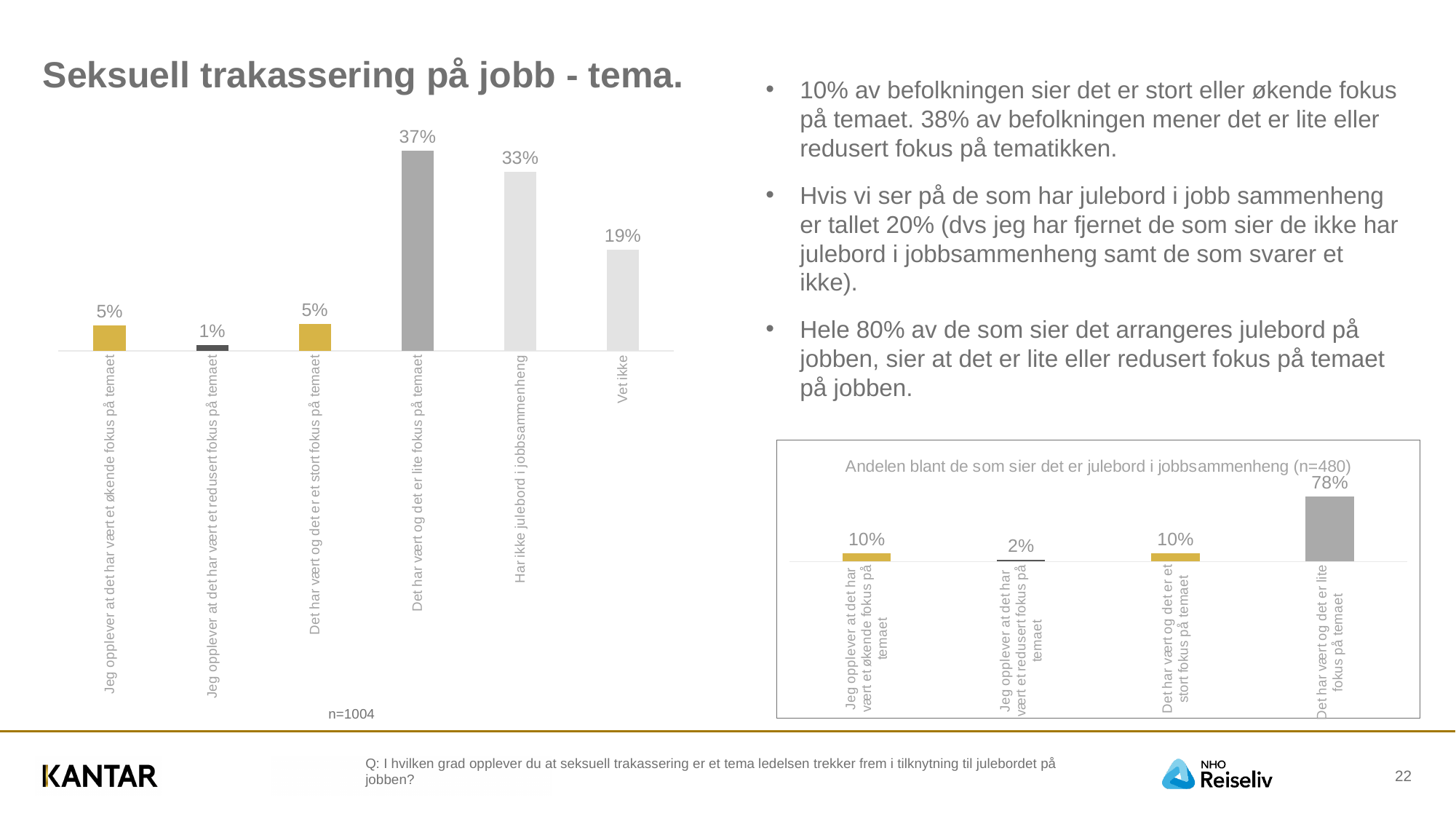

# Seksuell trakassering på jobb - tema.
10% av befolkningen sier det er stort eller økende fokus på temaet. 38% av befolkningen mener det er lite eller redusert fokus på tematikken.
Hvis vi ser på de som har julebord i jobb sammenheng er tallet 20% (dvs jeg har fjernet de som sier de ikke har julebord i jobbsammenheng samt de som svarer et ikke).
Hele 80% av de som sier det arrangeres julebord på jobben, sier at det er lite eller redusert fokus på temaet på jobben.

### Chart

| Category | 2019 |
|---|---|
| Jeg opplever at det har vært et økende fokus på temaet | 0.047542236790168106 |
| Jeg opplever at det har vært et redusert fokus på temaet | 0.00998682968521021 |
| Det har vært og det er et stort fokus på temaet | 0.0495550449536716 |
| Det har vært og det er lite fokus på temaet | 0.37087724973787095 |
| Har ikke julebord i jobbsammenheng | 0.33135024959653697 |
| Vet ikke | 0.186781079647087 |

### Chart: Andelen blant de som sier det er julebord i jobbsammenheng (n=480)

| Category | 2019 |
|---|---|
| Jeg opplever at det har vært et økende fokus på temaet | 0.1 |
| Jeg opplever at det har vært et redusert fokus på temaet | 0.02 |
| Det har vært og det er et stort fokus på temaet | 0.1 |
| Det har vært og det er lite fokus på temaet | 0.78 |
n=1004
Q: I hvilken grad opplever du at seksuell trakassering er et tema ledelsen trekker frem i tilknytning til julebordet på jobben?
22